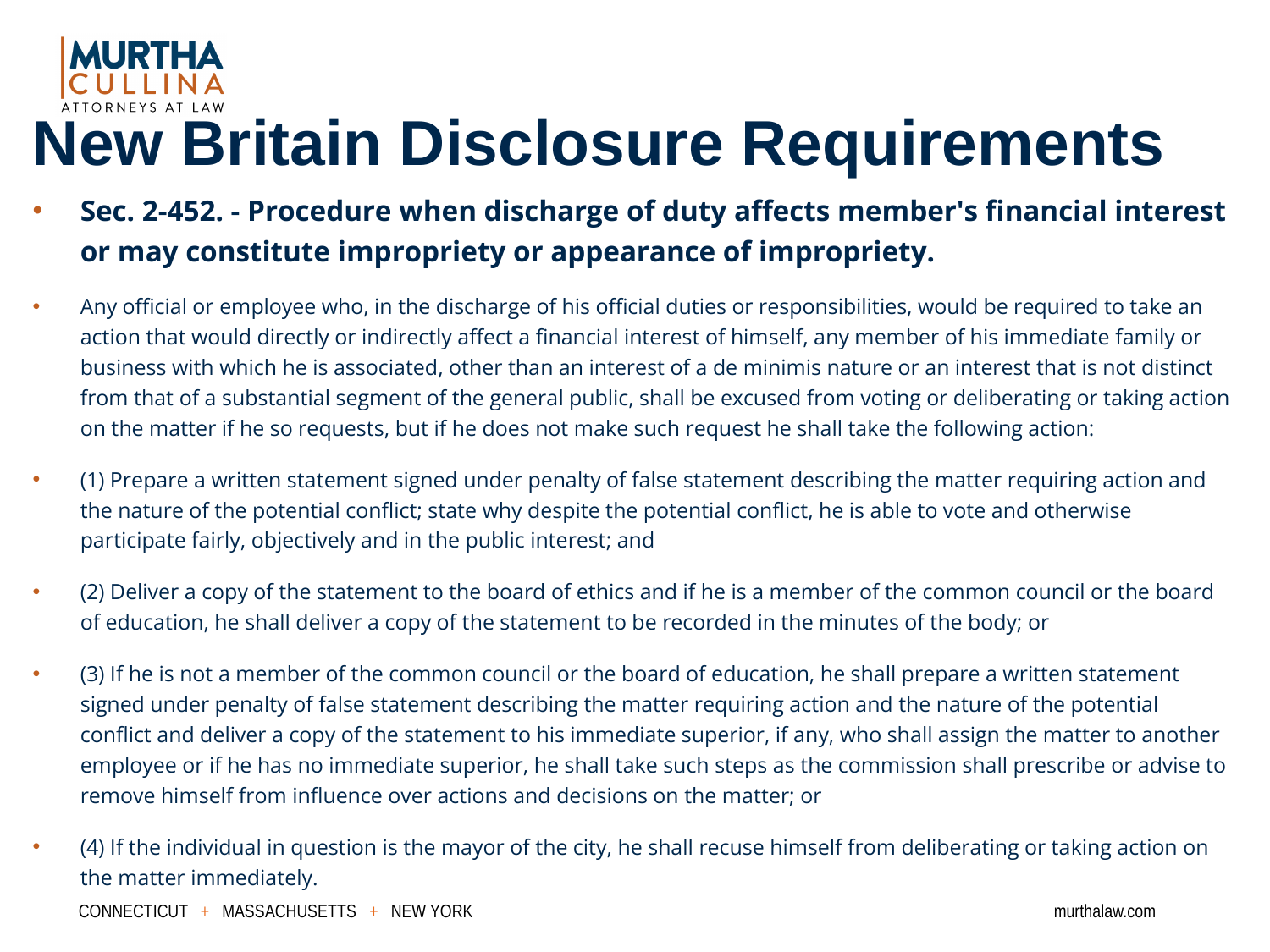

New Britain Disclosure Requirements
Sec. 2-452. - Procedure when discharge of duty affects member's financial interest or may constitute impropriety or appearance of impropriety.
Any official or employee who, in the discharge of his official duties or responsibilities, would be required to take an action that would directly or indirectly affect a financial interest of himself, any member of his immediate family or business with which he is associated, other than an interest of a de minimis nature or an interest that is not distinct from that of a substantial segment of the general public, shall be excused from voting or deliberating or taking action on the matter if he so requests, but if he does not make such request he shall take the following action:
(1) Prepare a written statement signed under penalty of false statement describing the matter requiring action and the nature of the potential conflict; state why despite the potential conflict, he is able to vote and otherwise participate fairly, objectively and in the public interest; and
(2) Deliver a copy of the statement to the board of ethics and if he is a member of the common council or the board of education, he shall deliver a copy of the statement to be recorded in the minutes of the body; or
(3) If he is not a member of the common council or the board of education, he shall prepare a written statement signed under penalty of false statement describing the matter requiring action and the nature of the potential conflict and deliver a copy of the statement to his immediate superior, if any, who shall assign the matter to another employee or if he has no immediate superior, he shall take such steps as the commission shall prescribe or advise to remove himself from influence over actions and decisions on the matter; or
(4) If the individual in question is the mayor of the city, he shall recuse himself from deliberating or taking action on the matter immediately.